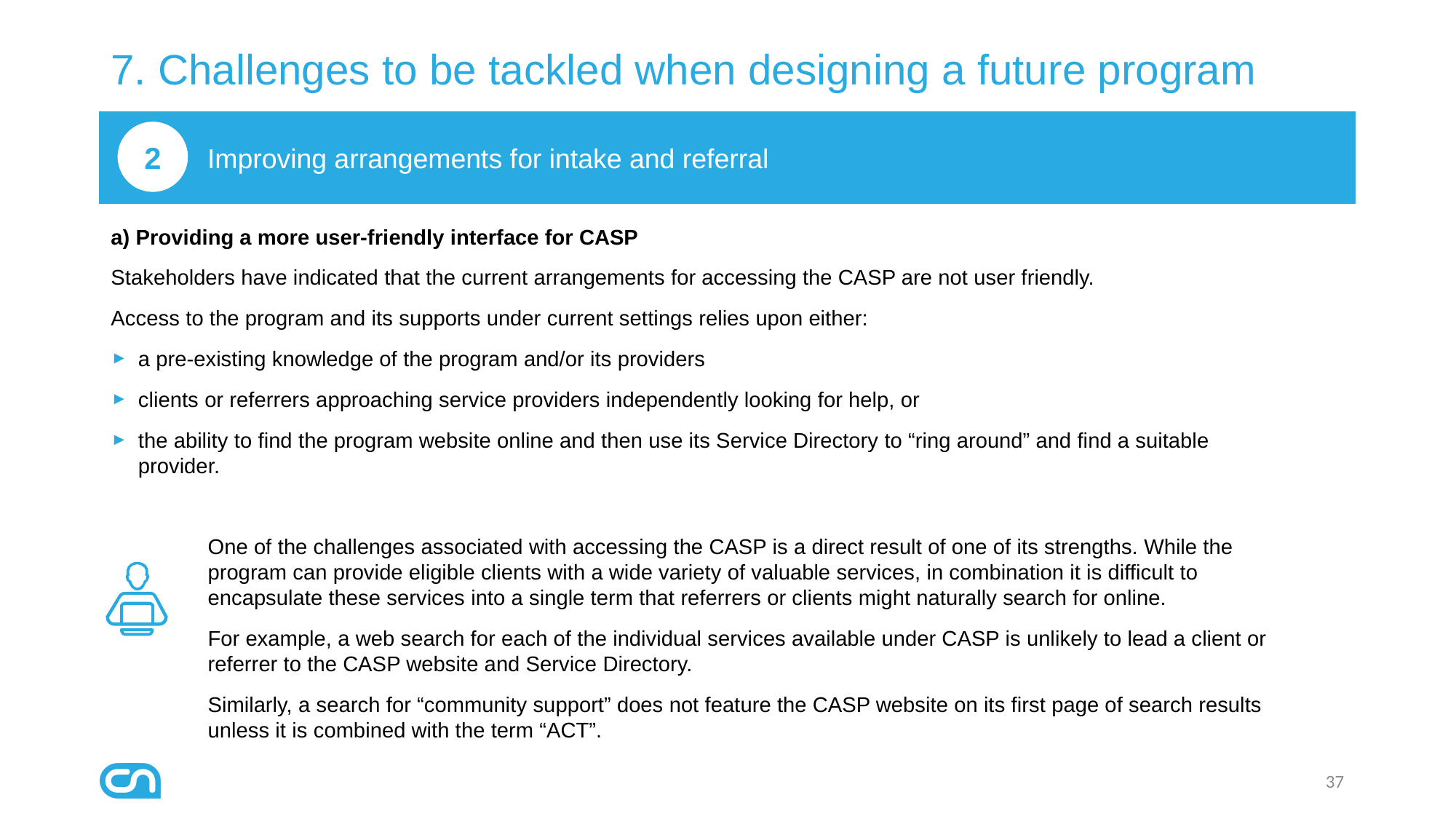

# 7. Challenges to be tackled when designing a future program
Improving arrangements for intake and referral
2
a) Providing a more user-friendly interface for CASP
Stakeholders have indicated that the current arrangements for accessing the CASP are not user friendly.
Access to the program and its supports under current settings relies upon either:
a pre-existing knowledge of the program and/or its providers
clients or referrers approaching service providers independently looking for help, or
the ability to find the program website online and then use its Service Directory to “ring around” and find a suitable provider.

One of the challenges associated with accessing the CASP is a direct result of one of its strengths. While the program can provide eligible clients with a wide variety of valuable services, in combination it is difficult to encapsulate these services into a single term that referrers or clients might naturally search for online.
For example, a web search for each of the individual services available under CASP is unlikely to lead a client or referrer to the CASP website and Service Directory.
Similarly, a search for “community support” does not feature the CASP website on its first page of search results unless it is combined with the term “ACT”.

37